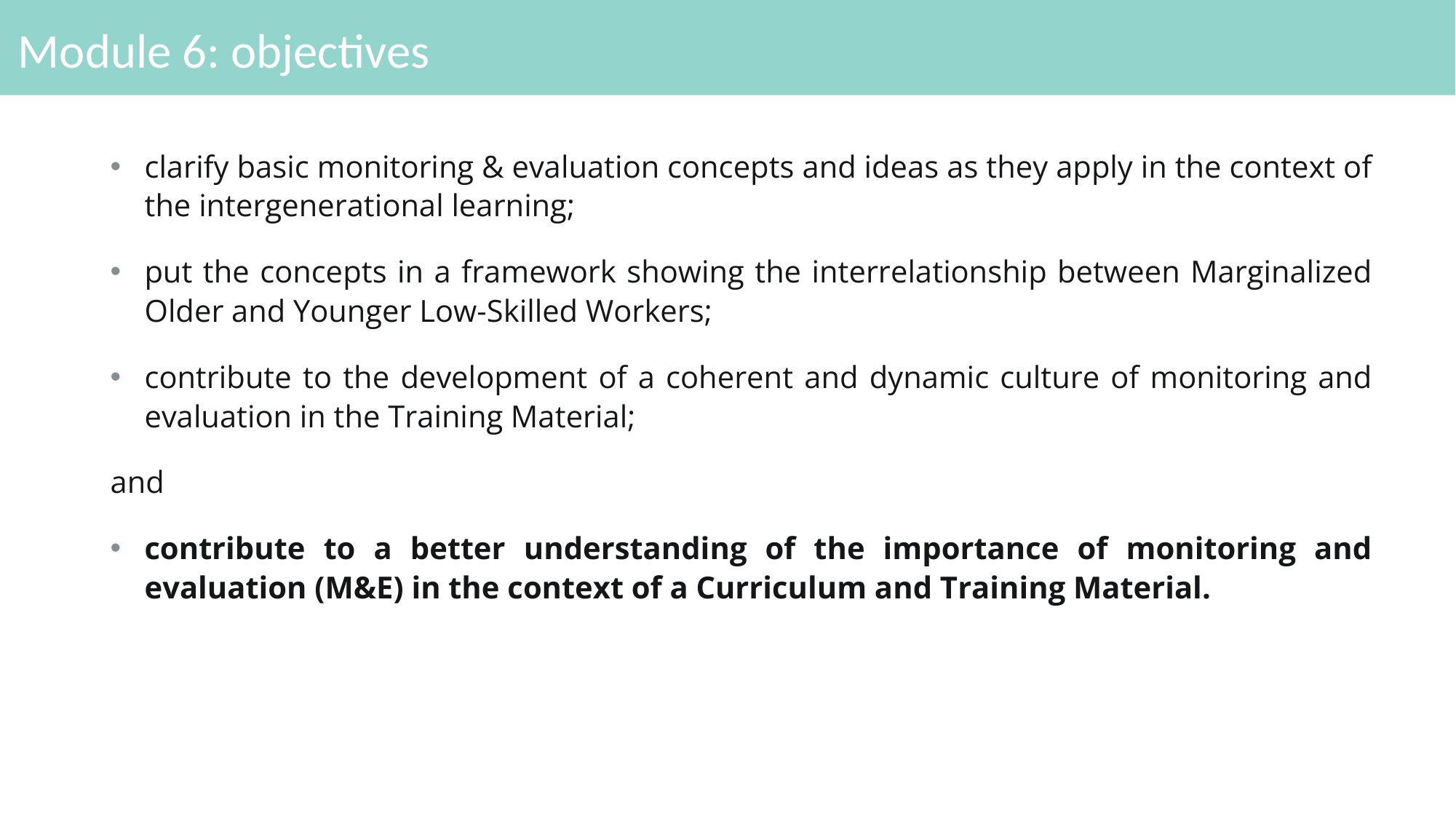

# Module 6: objectives
clarify basic monitoring & evaluation concepts and ideas as they apply in the context of the intergenerational learning;
put the concepts in a framework showing the interrelationship between Marginalized Older and Younger Low-Skilled Workers;
contribute to the development of a coherent and dynamic culture of monitoring and evaluation in the Training Material;
and
contribute to a better understanding of the importance of monitoring and evaluation (M&E) in the context of a Curriculum and Training Material.